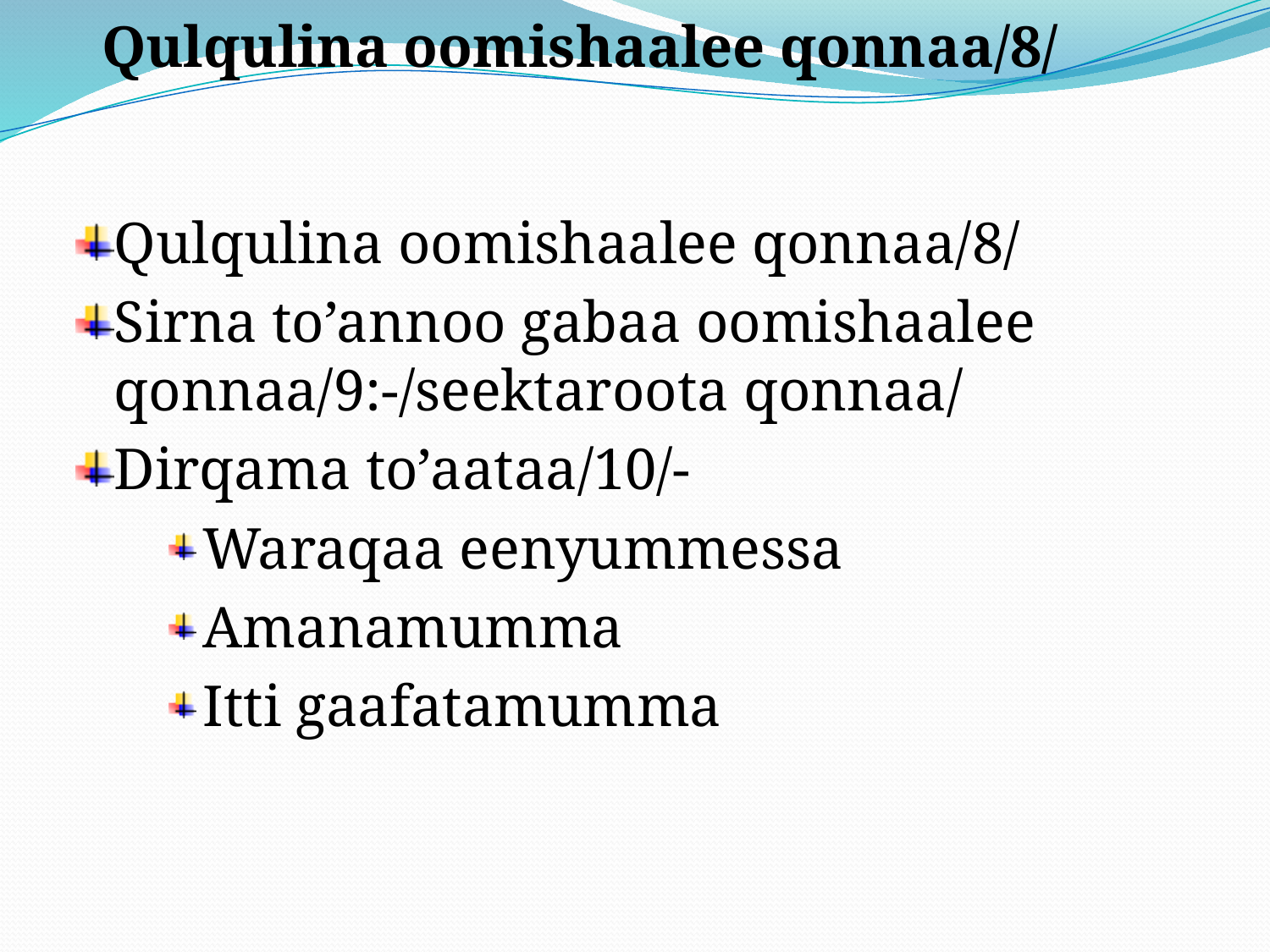

# Qulqulina oomishaalee qonnaa/8/
Qulqulina oomishaalee qonnaa/8/
Sirna to’annoo gabaa oomishaalee qonnaa/9:-/seektaroota qonnaa/
Dirqama to’aataa/10/-
Waraqaa eenyummessa
Amanamumma
Itti gaafatamumma